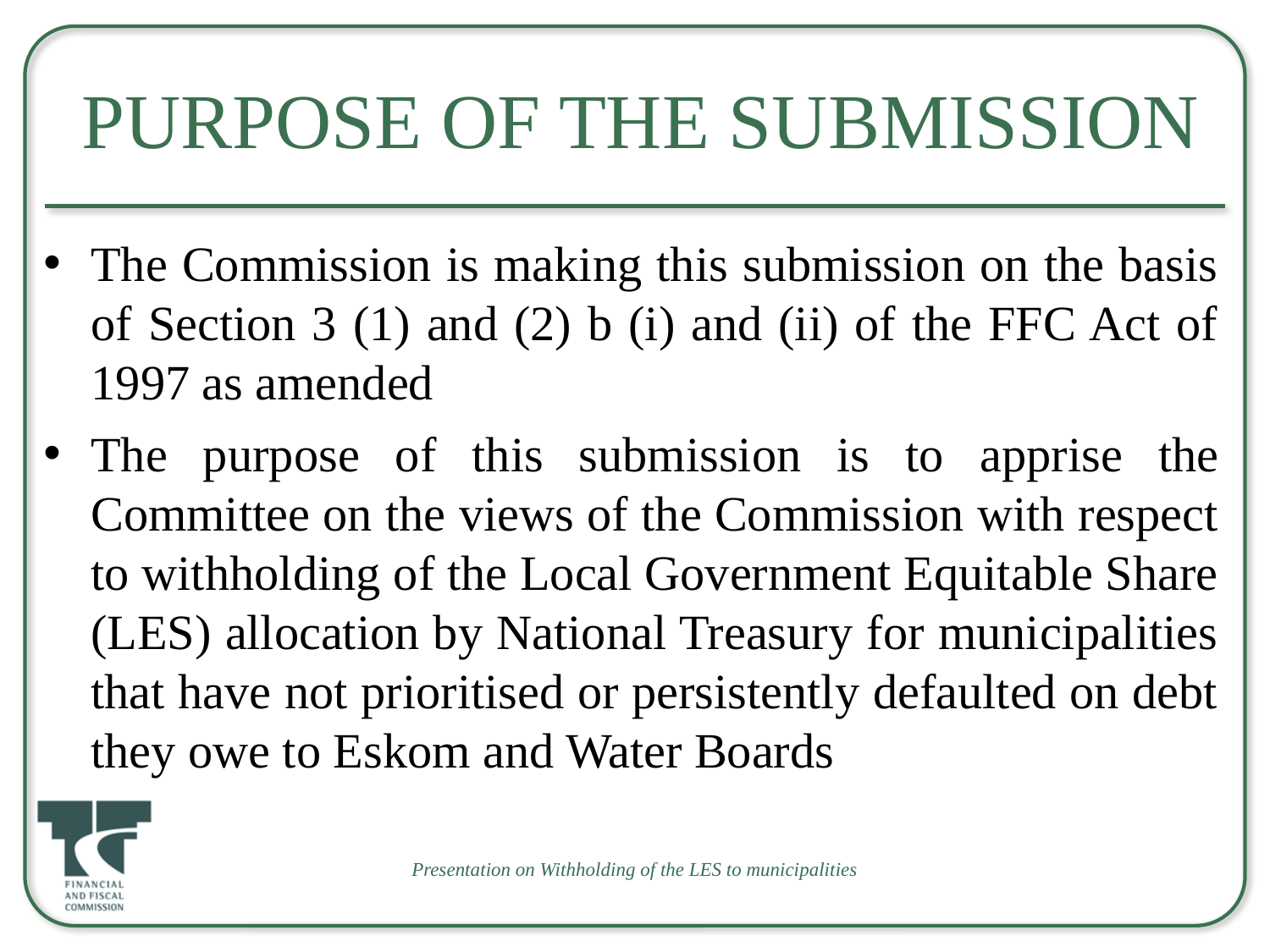

# Purpose of the Submission
The Commission is making this submission on the basis of Section 3 (1) and (2) b (i) and (ii) of the FFC Act of 1997 as amended
The purpose of this submission is to apprise the Committee on the views of the Commission with respect to withholding of the Local Government Equitable Share (LES) allocation by National Treasury for municipalities that have not prioritised or persistently defaulted on debt they owe to Eskom and Water Boards
Presentation on Withholding of the LES to municipalities